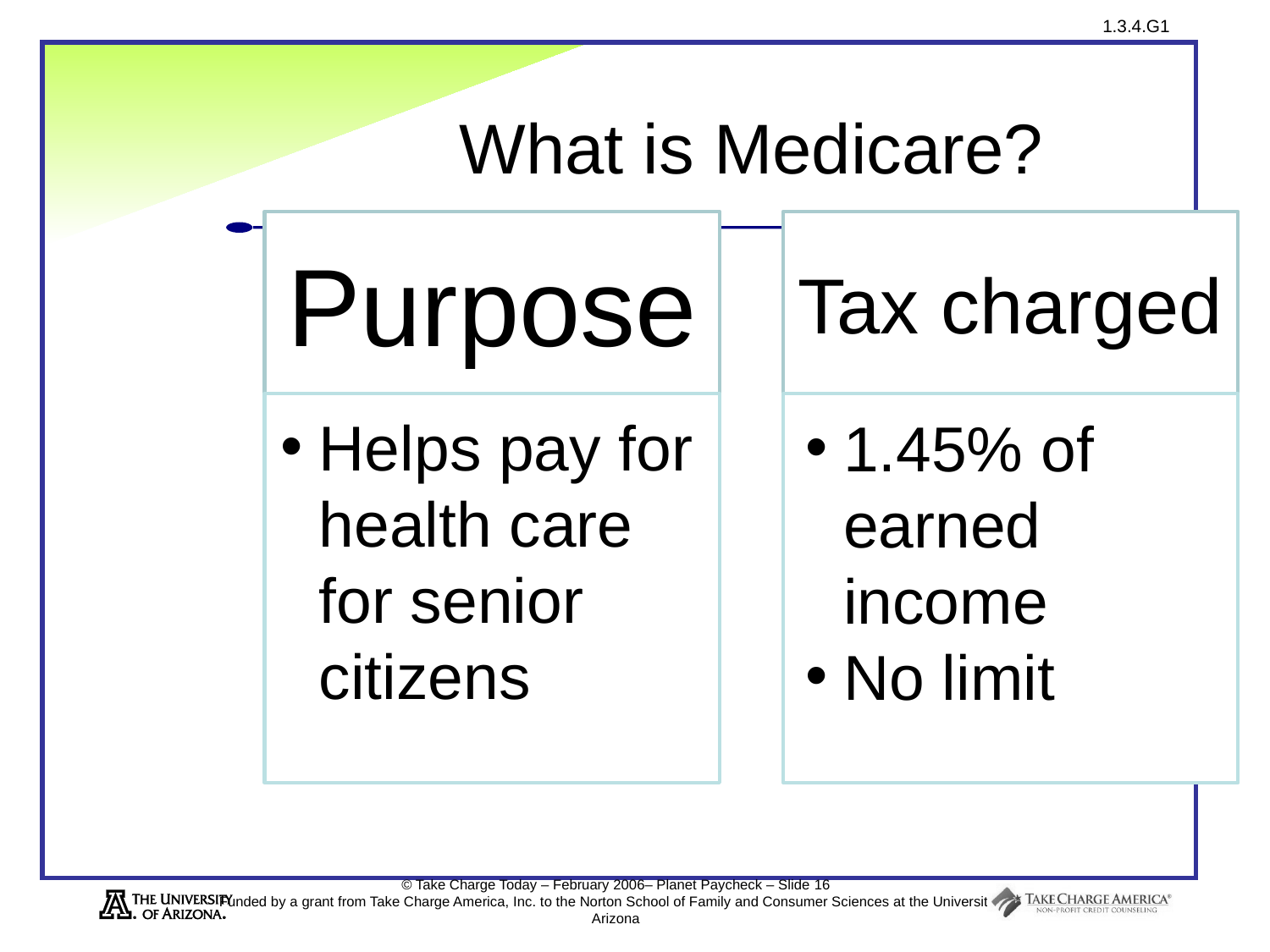

# What is Medicare?
Purpose
Tax charged
Helps pay for health care for senior citizens
1.45% of earned income
No limit